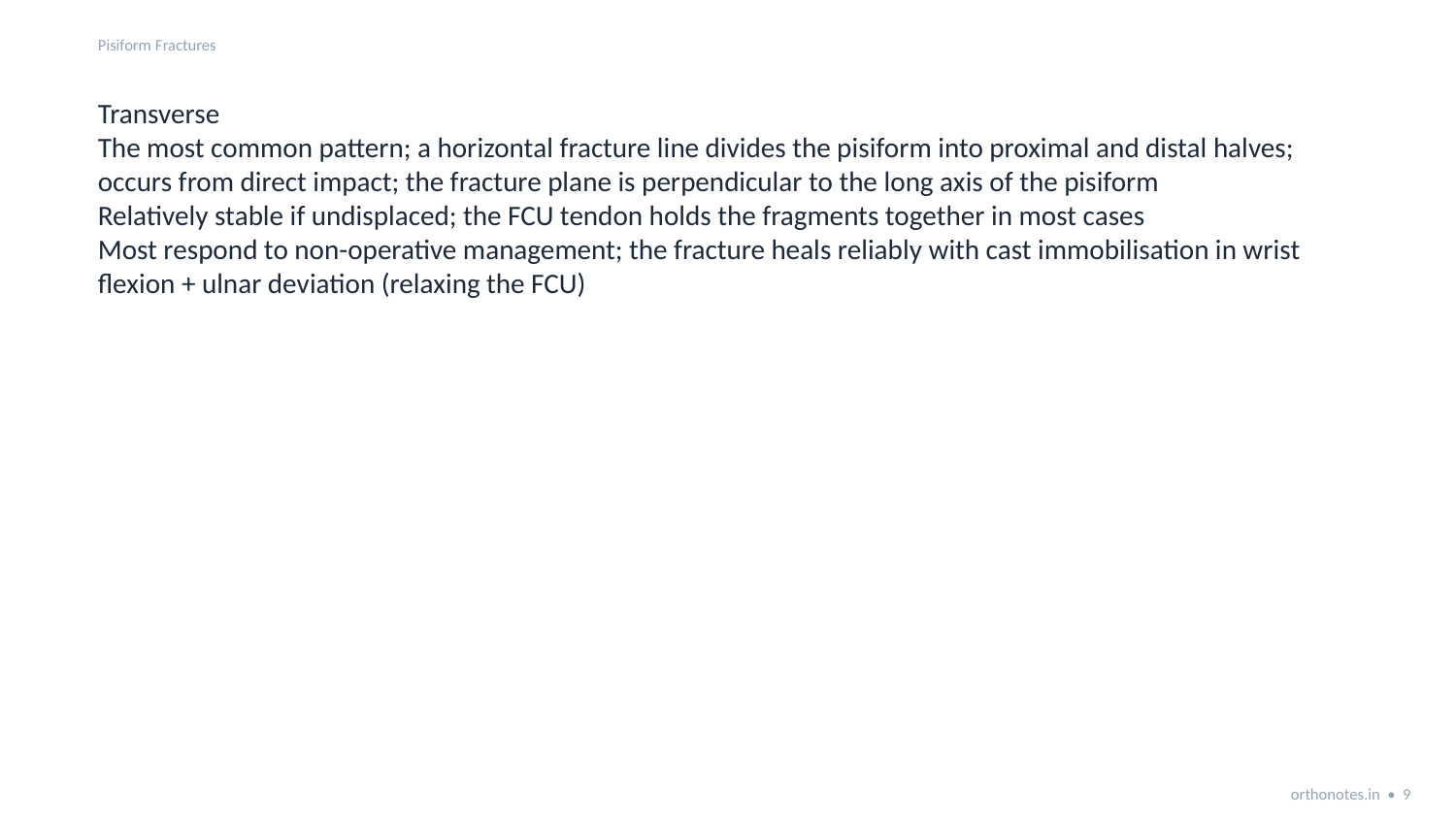

Pisiform Fractures
Transverse
The most common pattern; a horizontal fracture line divides the pisiform into proximal and distal halves; occurs from direct impact; the fracture plane is perpendicular to the long axis of the pisiform
Relatively stable if undisplaced; the FCU tendon holds the fragments together in most cases
Most respond to non-operative management; the fracture heals reliably with cast immobilisation in wrist flexion + ulnar deviation (relaxing the FCU)
orthonotes.in  •  9